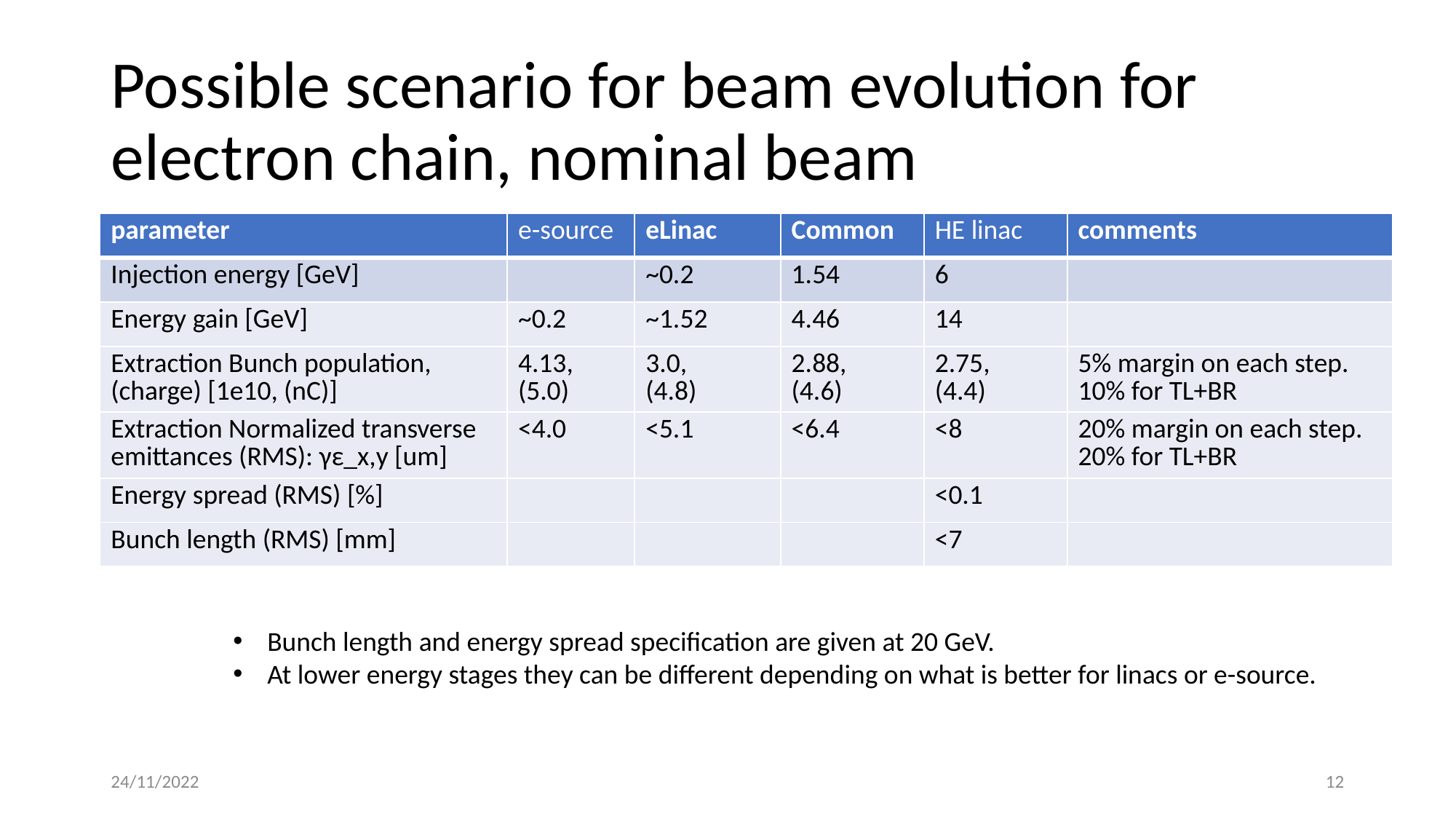

# Possible scenario for beam evolution for electron chain, nominal beam
| parameter | e-source | eLinac | Common | HE linac | comments |
| --- | --- | --- | --- | --- | --- |
| Injection energy [GeV] |  | ~0.2 | 1.54 | 6 |  |
| Energy gain [GeV] | ~0.2 | ~1.52 | 4.46 | 14 |  |
| Extraction Bunch population, (charge) [1e10, (nC)] | 4.13, (5.0) | 3.0, (4.8) | 2.88, (4.6) | 2.75, (4.4) | 5% margin on each step. 10% for TL+BR |
| Extraction Normalized transverse emittances (RMS): γε\_x,y [um] | <4.0 | <5.1 | <6.4 | <8 | 20% margin on each step. 20% for TL+BR |
| Energy spread (RMS) [%] |  |  |  | <0.1 |  |
| Bunch length (RMS) [mm] |  |  |  | <7 |  |
Bunch length and energy spread specification are given at 20 GeV.
At lower energy stages they can be different depending on what is better for linacs or e-source.
24/11/2022
12